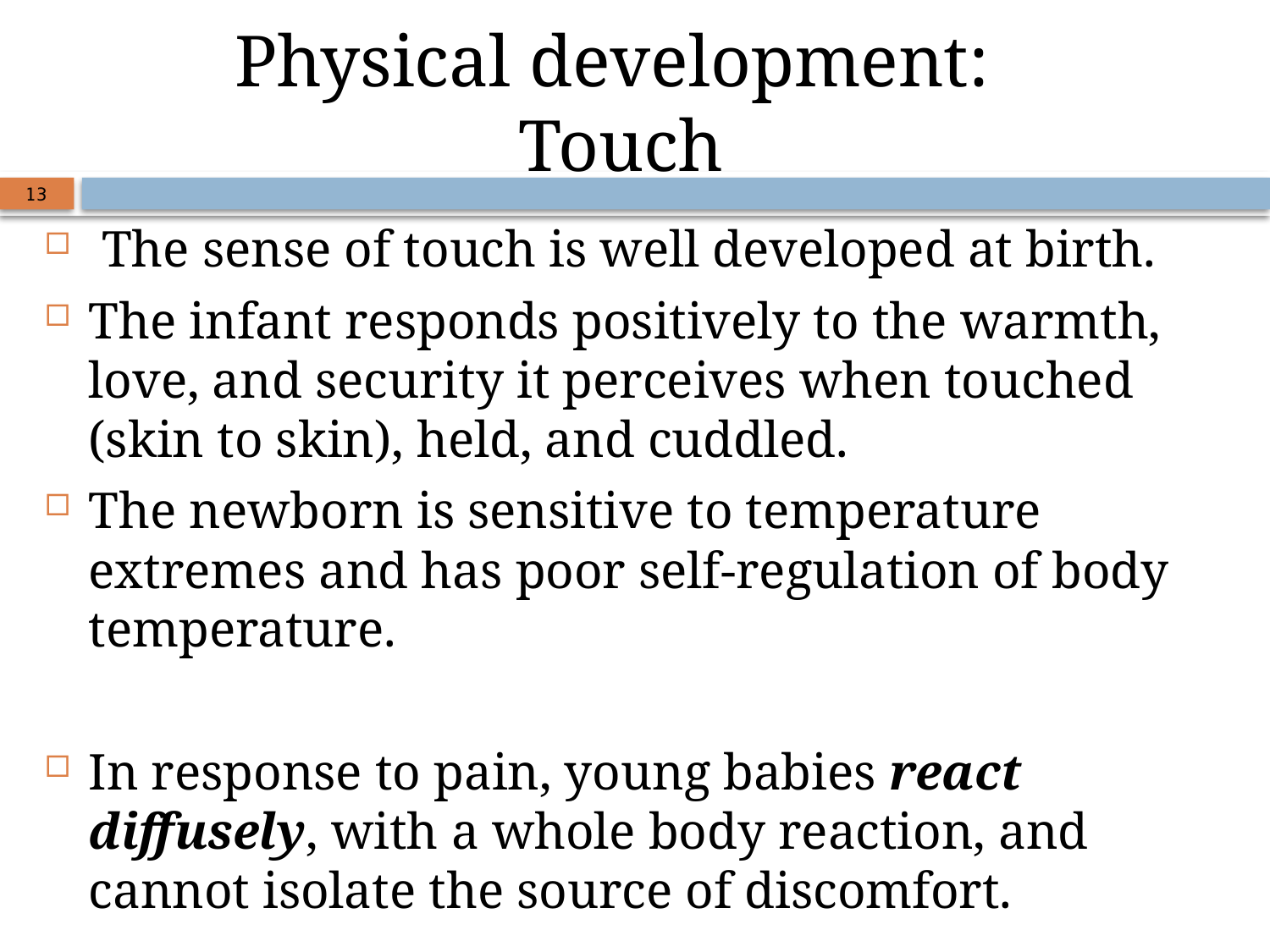

# Physical development: Touch
13
 The sense of touch is well developed at birth.
The infant responds positively to the warmth, love, and security it perceives when touched (skin to skin), held, and cuddled.
The newborn is sensitive to temperature extremes and has poor self-regulation of body temperature.

In response to pain, young babies react diffusely, with a whole body reaction, and cannot isolate the source of discomfort.